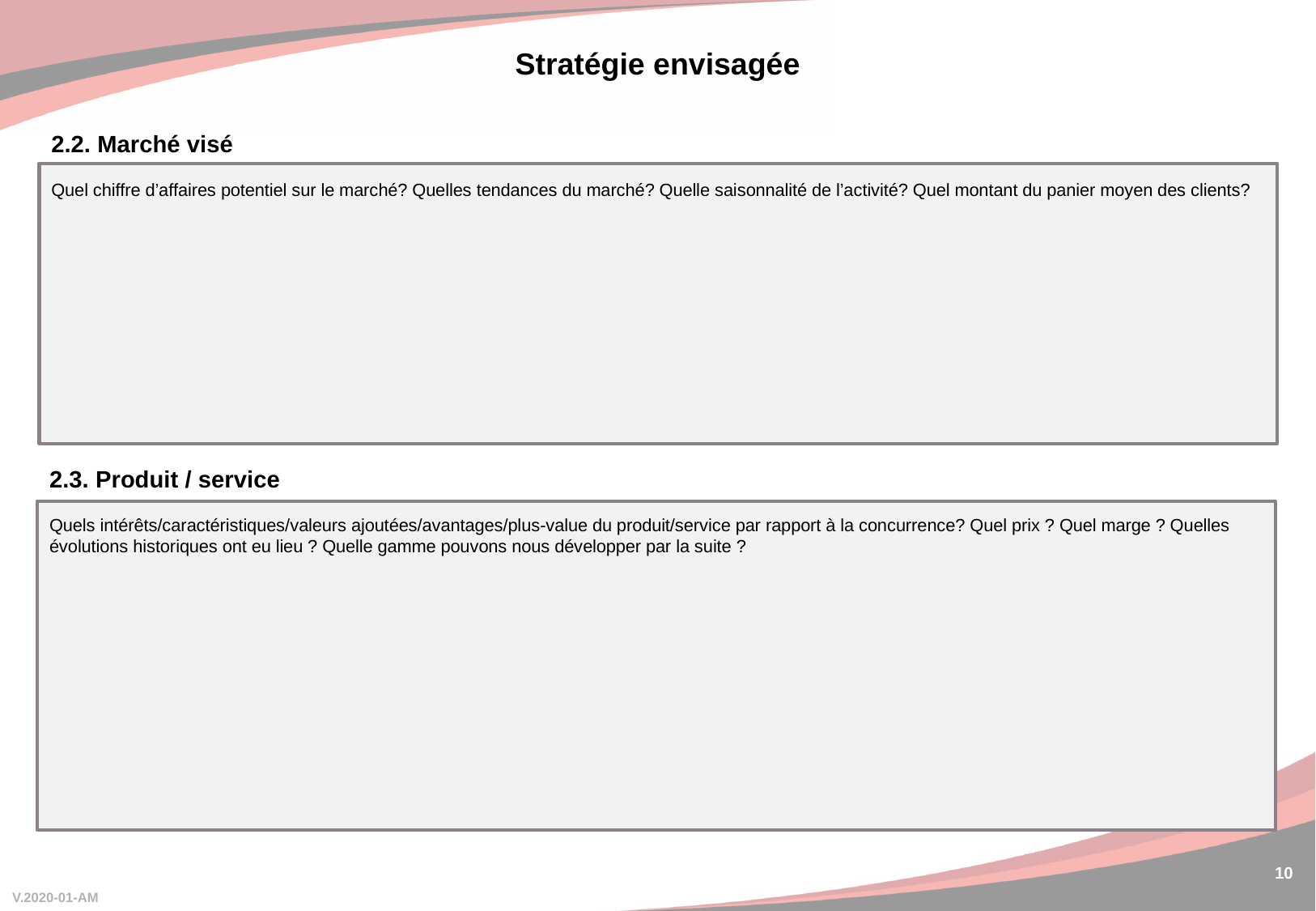

Stratégie envisagée
2.2. Marché visé
Quel chiffre d’affaires potentiel sur le marché? Quelles tendances du marché? Quelle saisonnalité de l’activité? Quel montant du panier moyen des clients?

2.3. Produit / service

Quels intérêts/caractéristiques/valeurs ajoutées/avantages/plus-value du produit/service par rapport à la concurrence? Quel prix ? Quel marge ? Quelles évolutions historiques ont eu lieu ? Quelle gamme pouvons nous développer par la suite ?

10
V.2020-01-AM